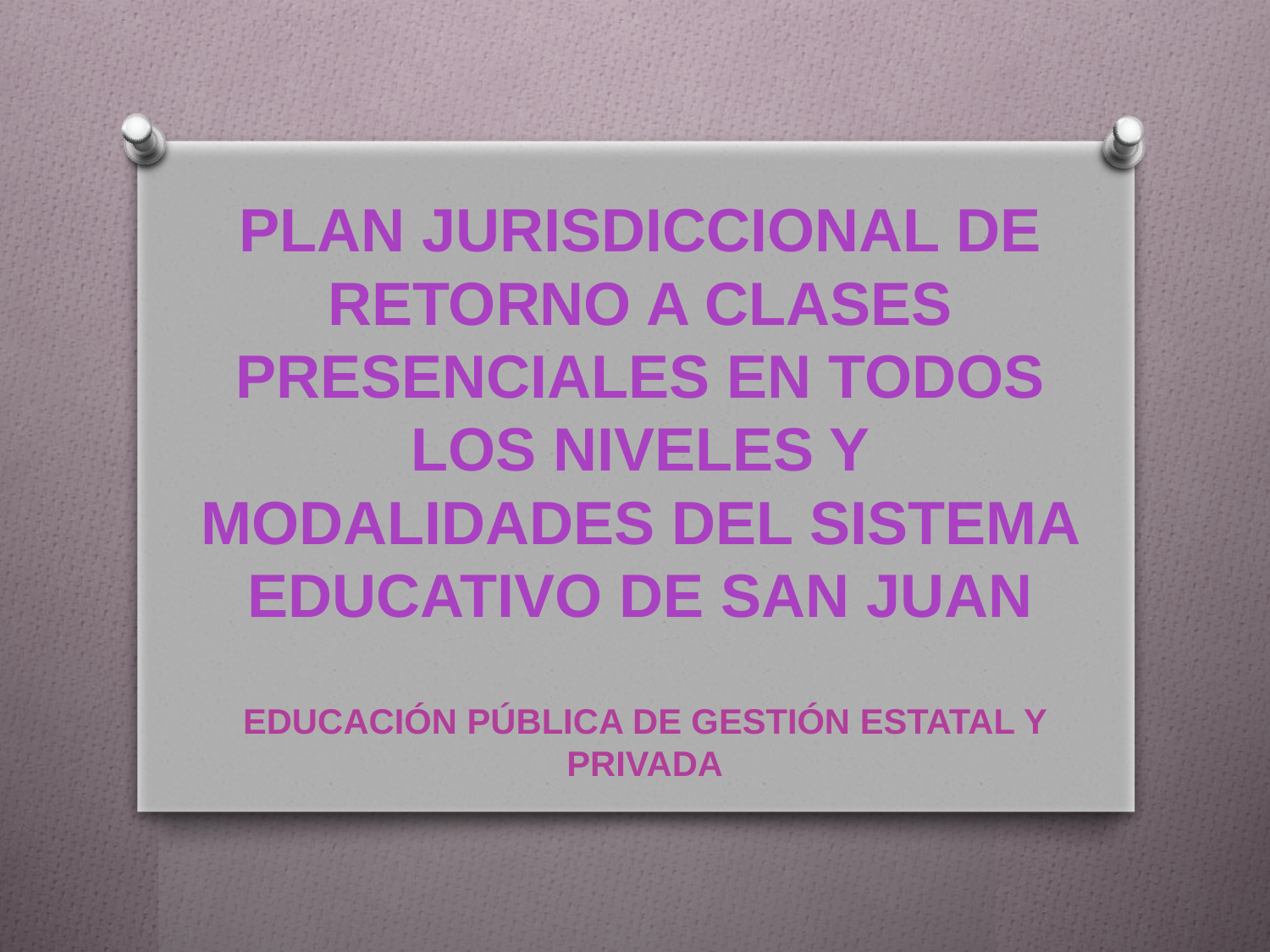

# PLAN JURISDICCIONAL DE RETORNO A CLASES PRESENCIALES EN TODOS LOS NIVELES Y MODALIDADES DEL SISTEMA EDUCATIVO DE SAN JUAN
EDUCACIÓN PÚBLICA DE GESTIÓN ESTATAL Y PRIVADA